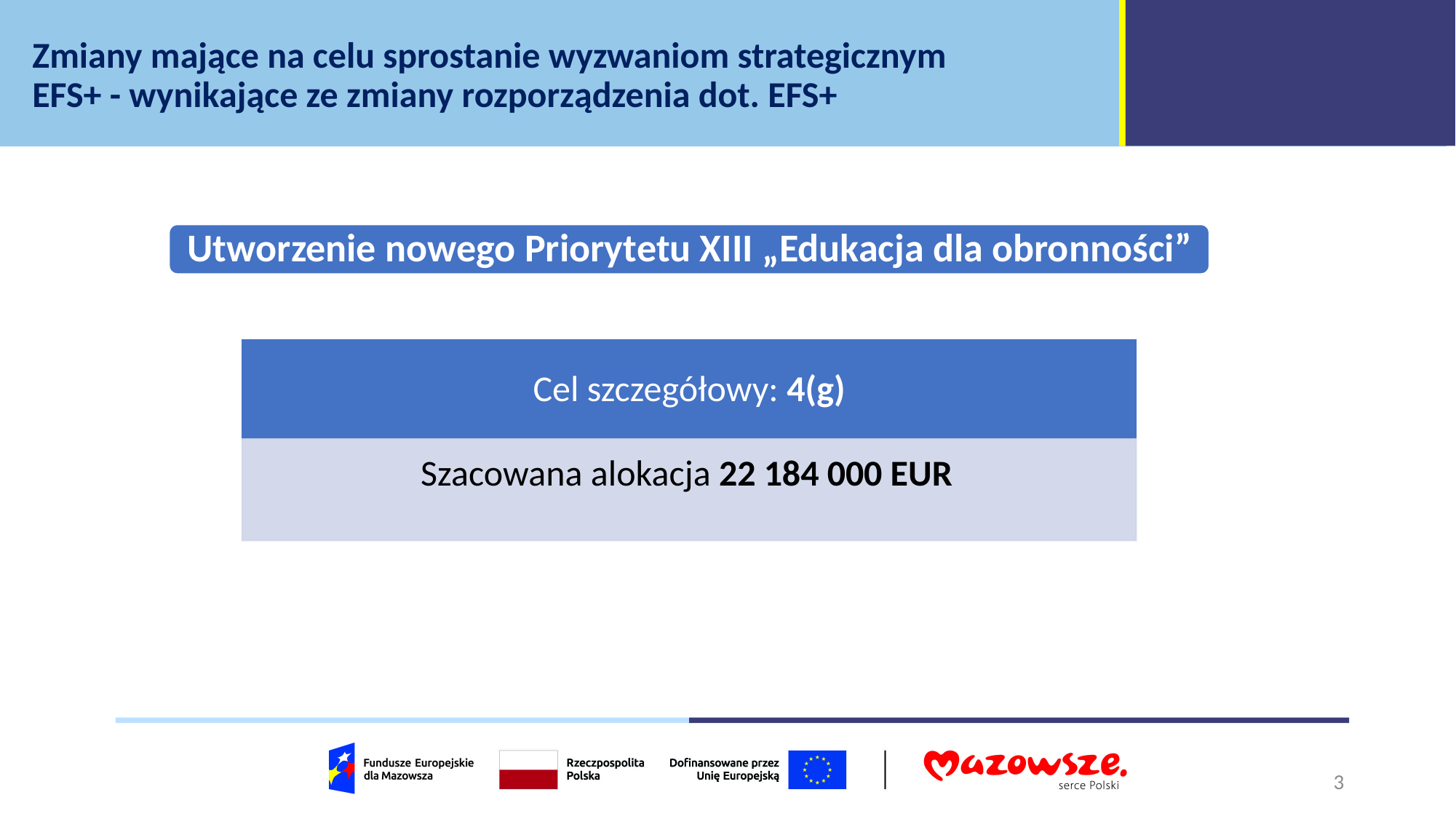

Zmiany mające na celu sprostanie wyzwaniom strategicznym
EFS+ - wynikające ze zmiany rozporządzenia dot. EFS+

Utworzenie nowego Priorytetu XIII „Edukacja dla obronności”

Cel szczegółowy: 4(g)
Szacowana alokacja 22 184 000 EUR

3